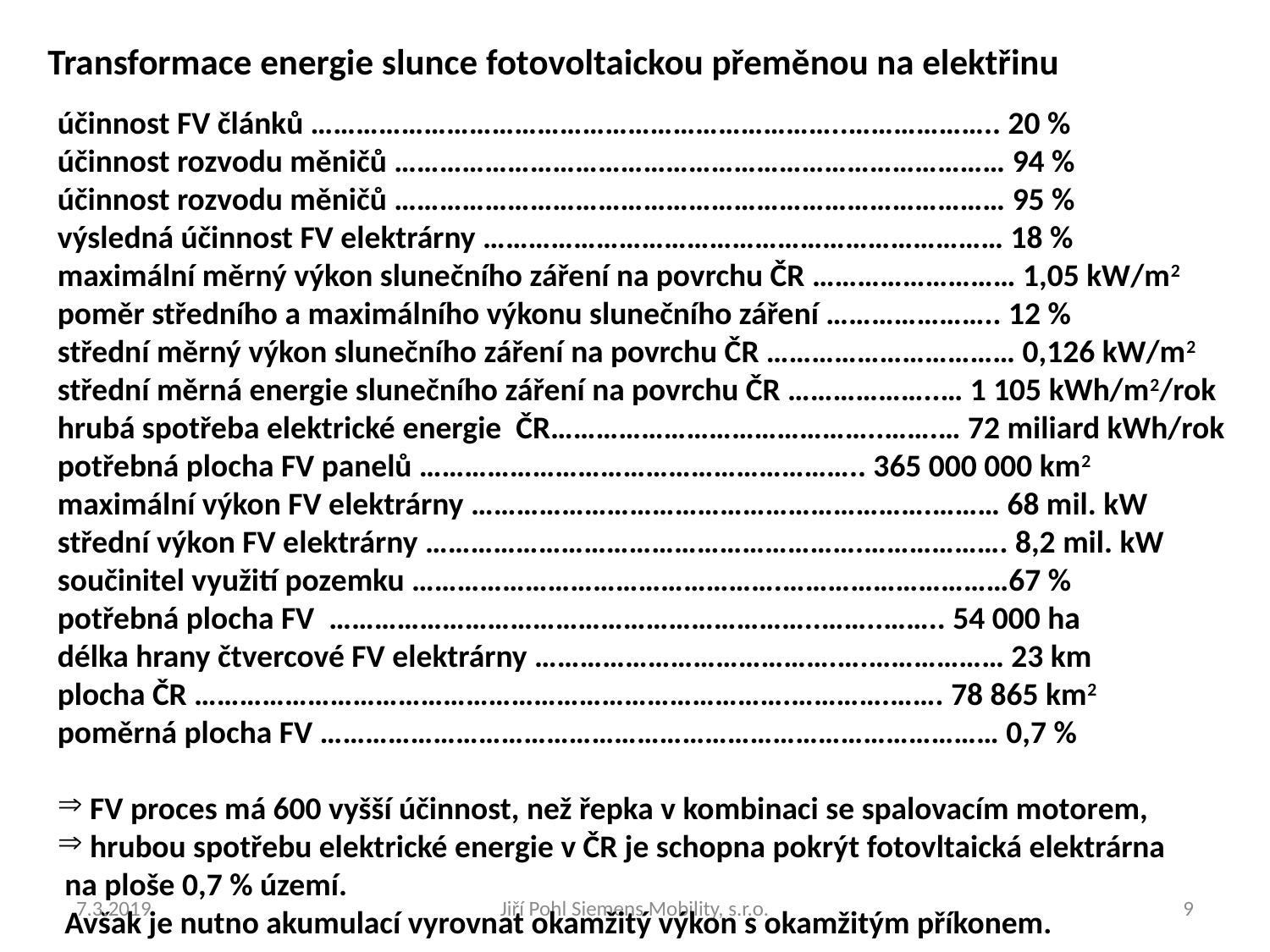

# Transformace energie slunce fotovoltaickou přeměnou na elektřinu
účinnost FV článků ……………………………………………………………..……………….. 20 %
účinnost rozvodu měničů ……………………………………………………………………… 94 %
účinnost rozvodu měničů ……………………………………………………………………… 95 %
výsledná účinnost FV elektrárny …………………………………………………………… 18 %
maximální měrný výkon slunečního záření na povrchu ČR ……………………… 1,05 kW/m2
poměr středního a maximálního výkonu slunečního záření ………………….. 12 %
střední měrný výkon slunečního záření na povrchu ČR …………………………… 0,126 kW/m2
střední měrná energie slunečního záření na povrchu ČR ………………..… 1 105 kWh/m2/rok
hrubá spotřeba elektrické energie  ČR……………………………………..…….… 72 miliard kWh/rok
potřebná plocha FV panelů ………………………………………………….. 365 000 000 km2
maximální výkon FV elektrárny …………………………………………………….……… 68 mil. kW
střední výkon FV elektrárny ………………………………………………….………………. 8,2 mil. kW
součinitel využití pozemku ………………………………………….…………………………67 %
potřebná plocha FV  ………………………………………………………..……..…….. 54 000 ha
délka hrany čtvercové FV elektrárny ………………………………….….……………… 23 km
plocha ČR …………………………………………………………………….………….……. 78 865 km2
poměrná plocha FV ……………………………………………………………………………… 0,7 %

 FV proces má 600 vyšší účinnost, než řepka v kombinaci se spalovacím motorem,
 hrubou spotřebu elektrické energie v ČR je schopna pokrýt fotovltaická elektrárna
 na ploše 0,7 % území.
 Avšak je nutno akumulací vyrovnat okamžitý výkon s okamžitým příkonem.
7.3.2019
Jiří Pohl Siemens Mobility, s.r.o.
9